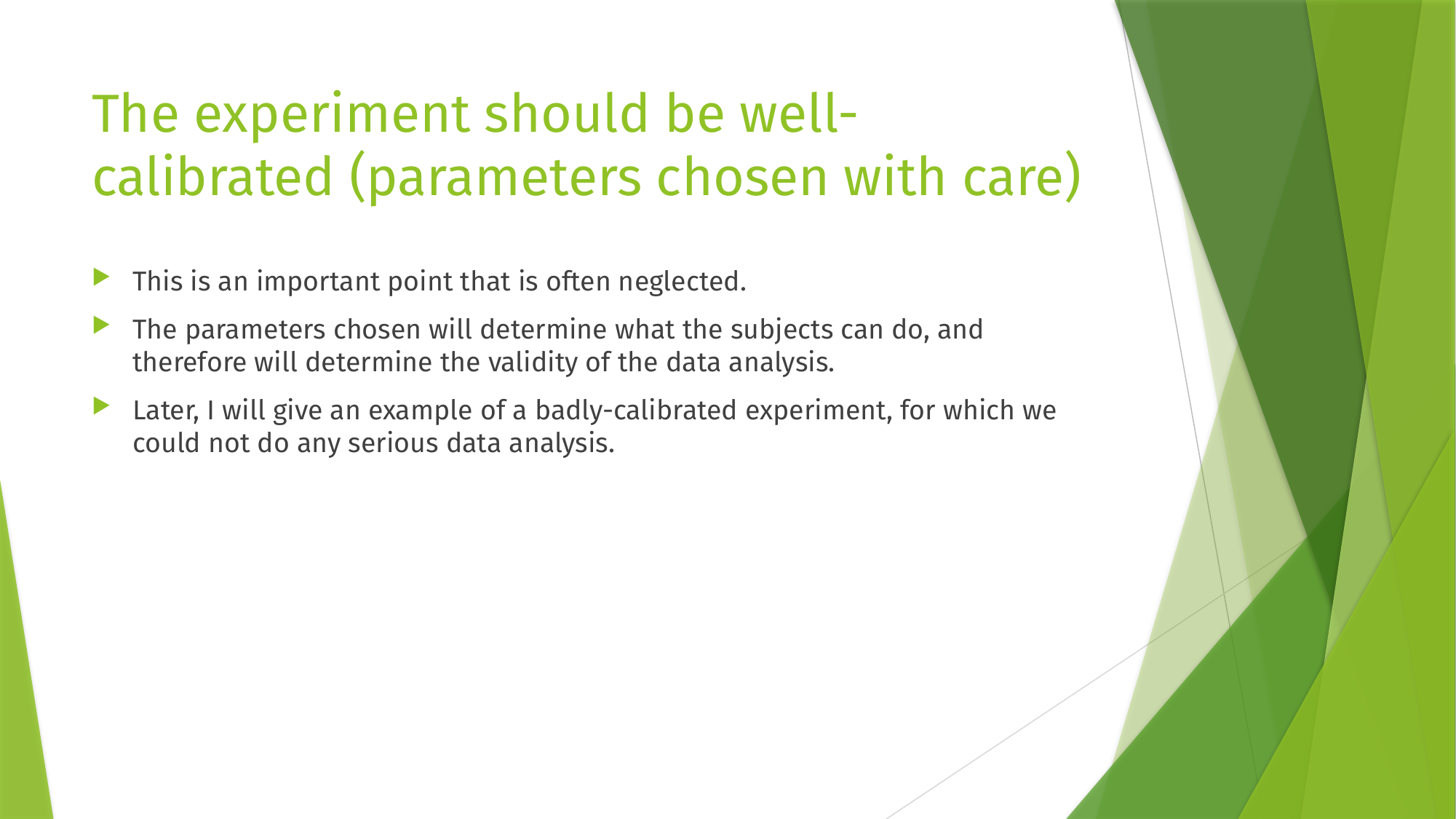

# The experiment should be well-calibrated (parameters chosen with care)
This is an important point that is often neglected.
The parameters chosen will determine what the subjects can do, and therefore will determine the validity of the data analysis.
Later, I will give an example of a badly-calibrated experiment, for which we could not do any serious data analysis.